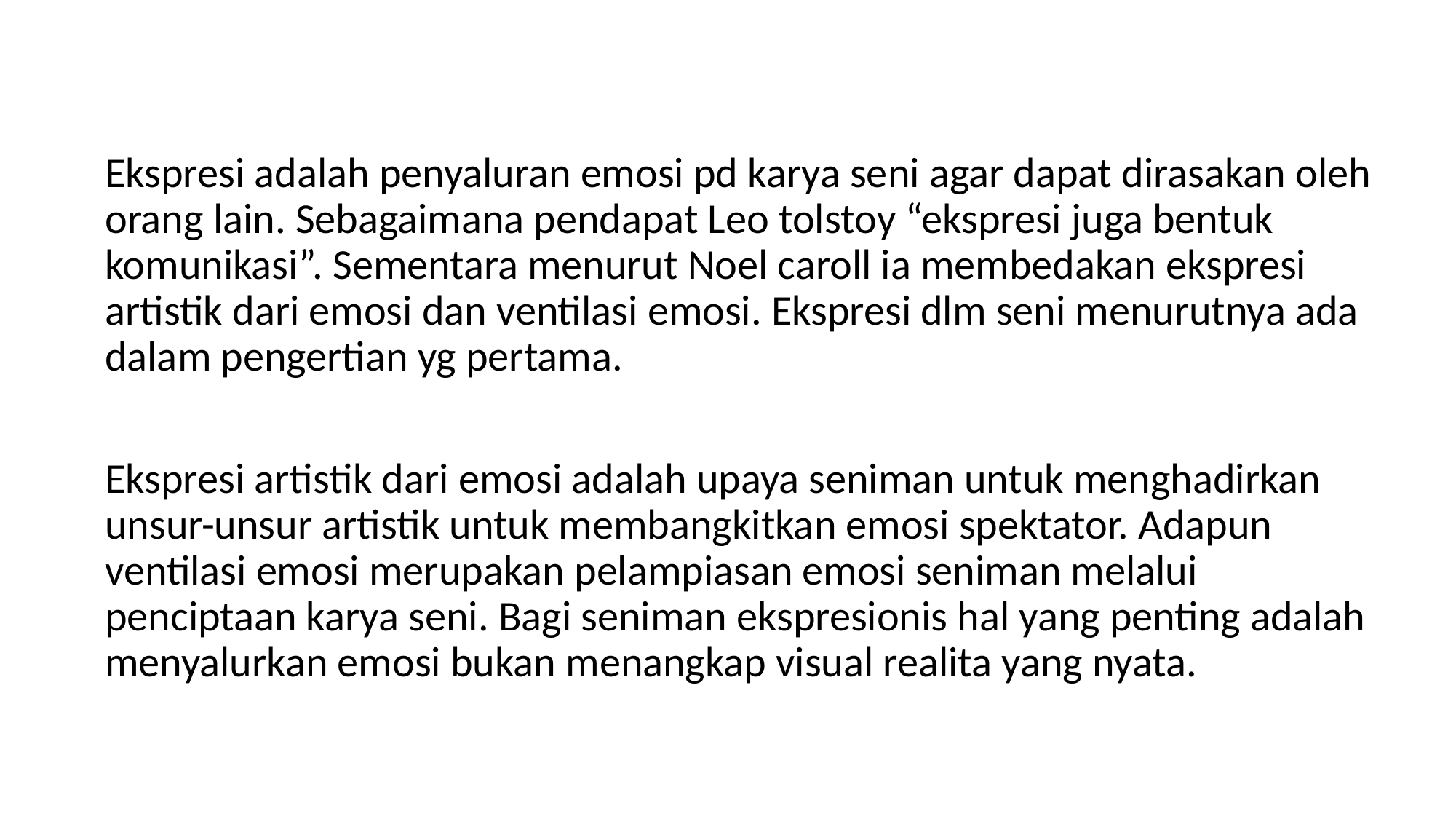

Ekspresi adalah penyaluran emosi pd karya seni agar dapat dirasakan oleh orang lain. Sebagaimana pendapat Leo tolstoy “ekspresi juga bentuk komunikasi”. Sementara menurut Noel caroll ia membedakan ekspresi artistik dari emosi dan ventilasi emosi. Ekspresi dlm seni menurutnya ada dalam pengertian yg pertama.

Ekspresi artistik dari emosi adalah upaya seniman untuk menghadirkan unsur-unsur artistik untuk membangkitkan emosi spektator. Adapun ventilasi emosi merupakan pelampiasan emosi seniman melalui penciptaan karya seni. Bagi seniman ekspresionis hal yang penting adalah menyalurkan emosi bukan menangkap visual realita yang nyata.